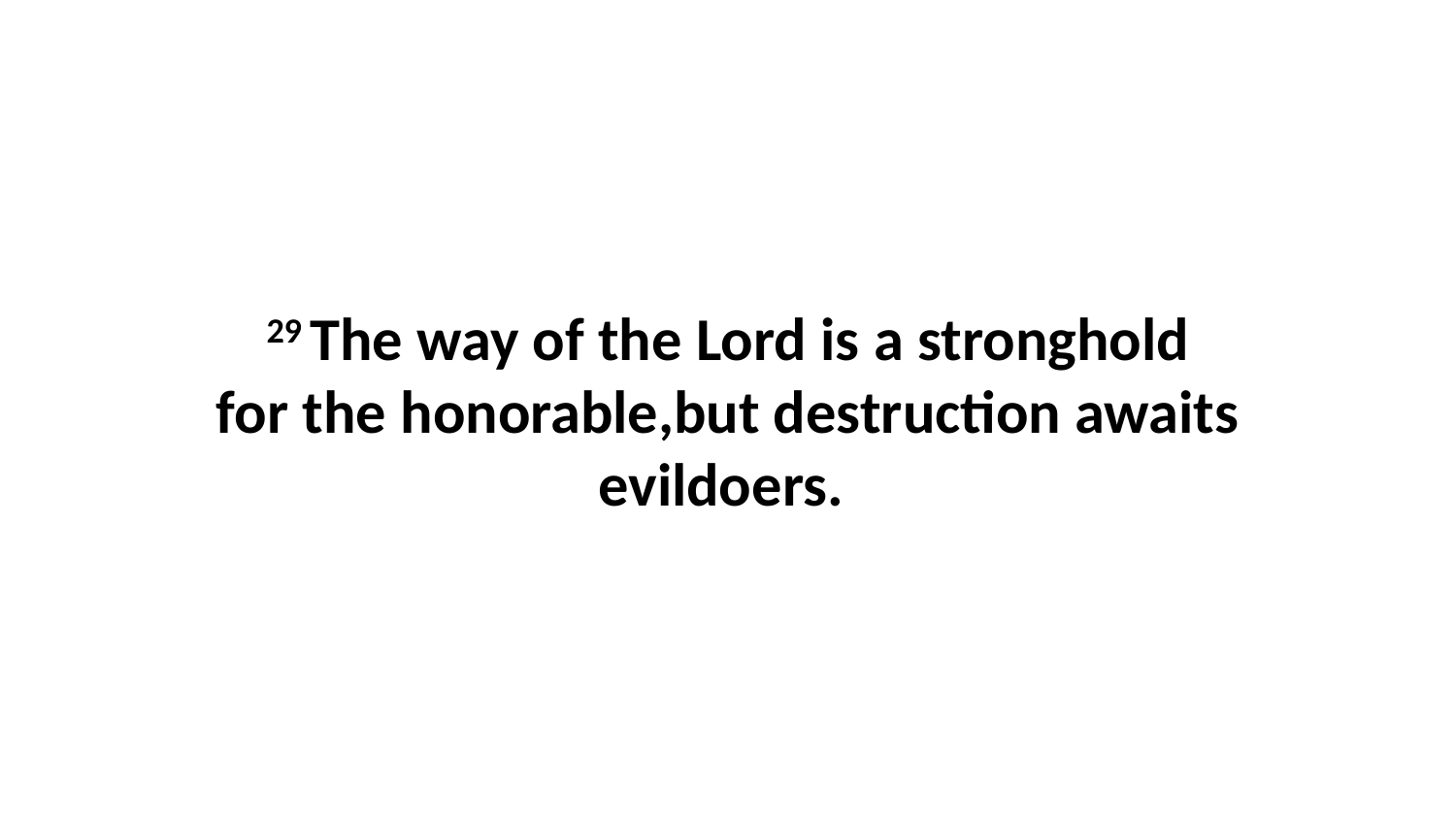

29 The way of the Lord is a stronghold for the honorable,but destruction awaits evildoers.